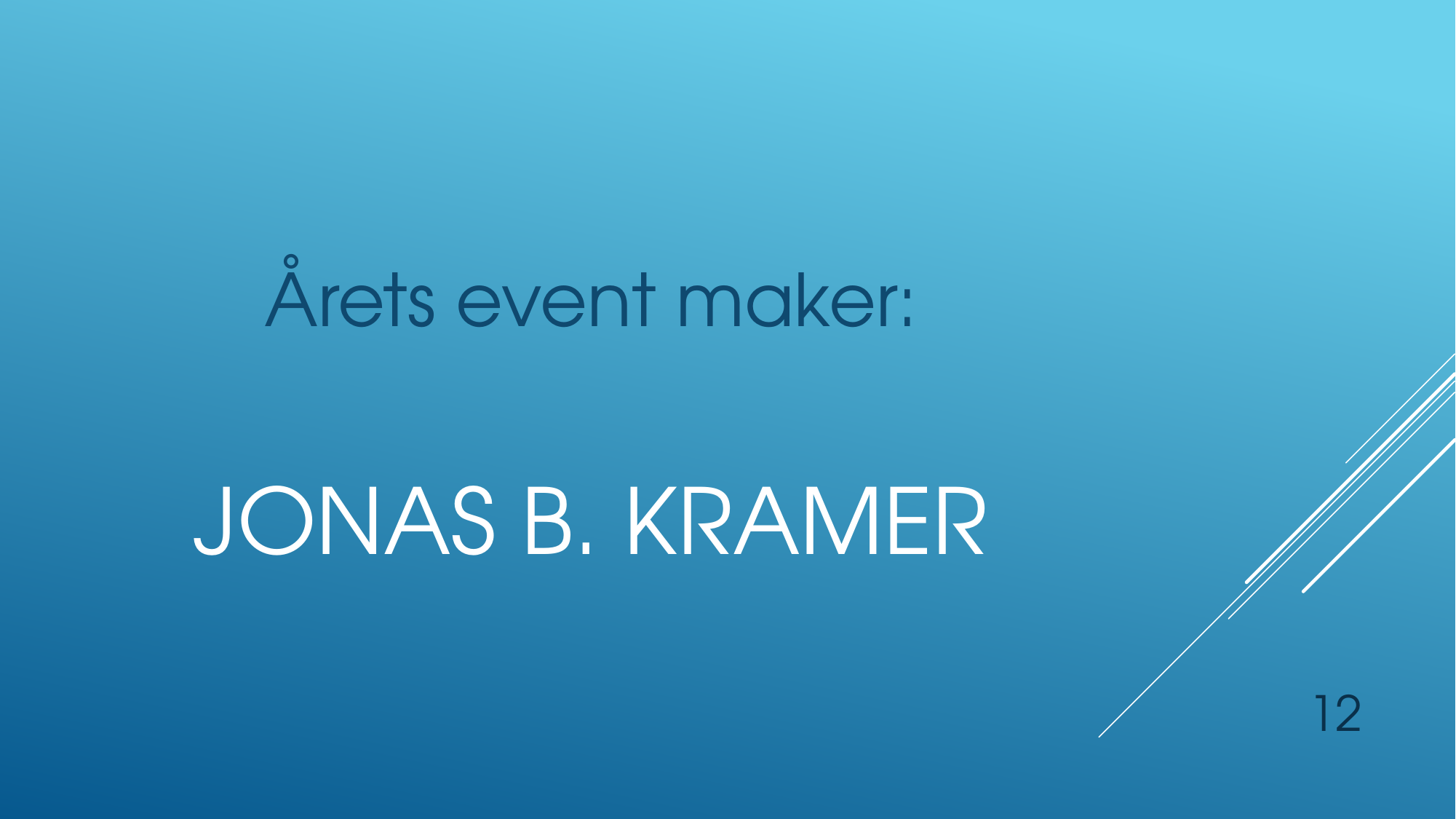

Årets event maker:
# Jonas B. Kramer
12